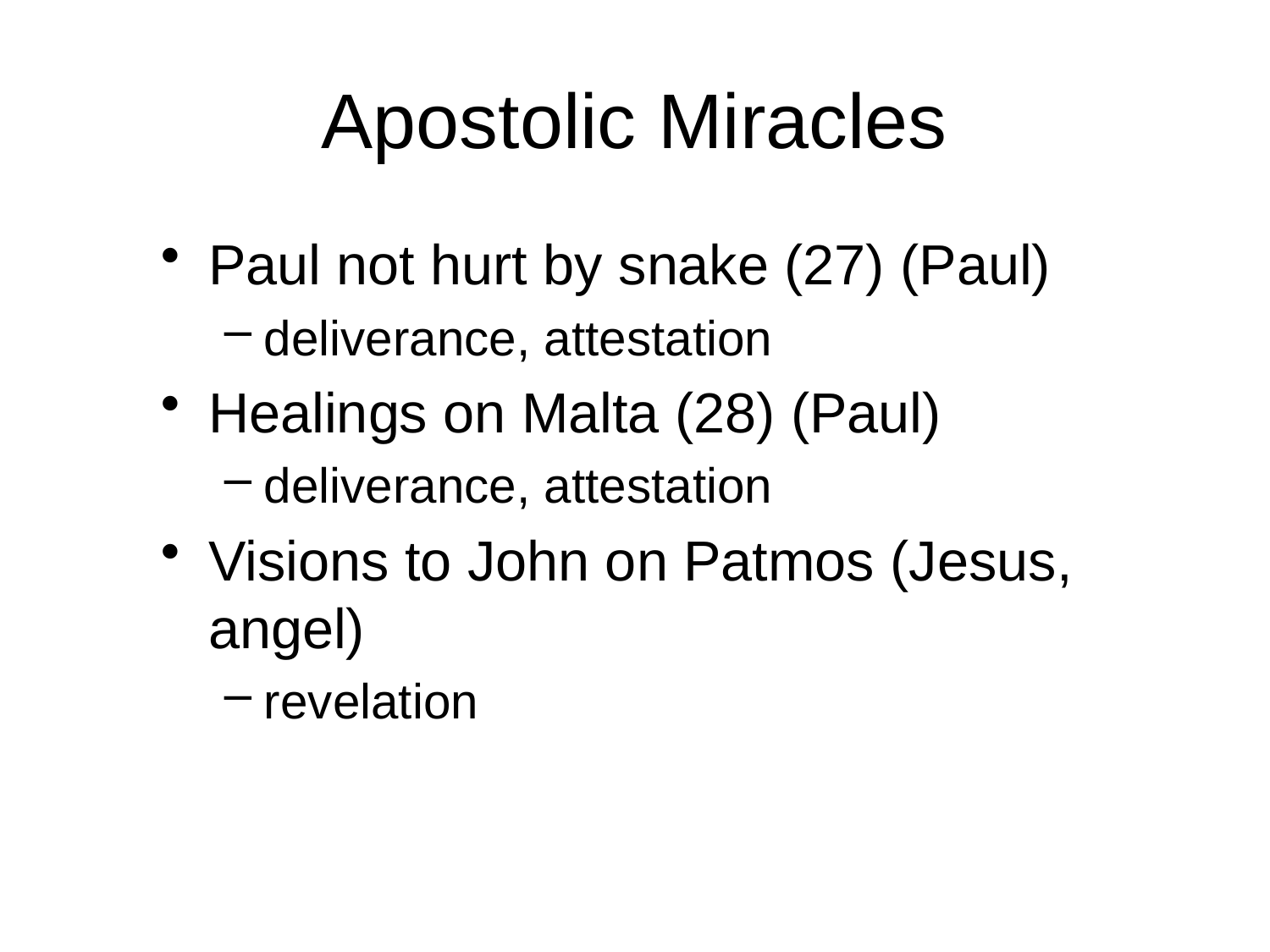

# Apostolic Miracles
Paul not hurt by snake (27) (Paul)
deliverance, attestation
Healings on Malta (28) (Paul)
deliverance, attestation
Visions to John on Patmos (Jesus, angel)
revelation